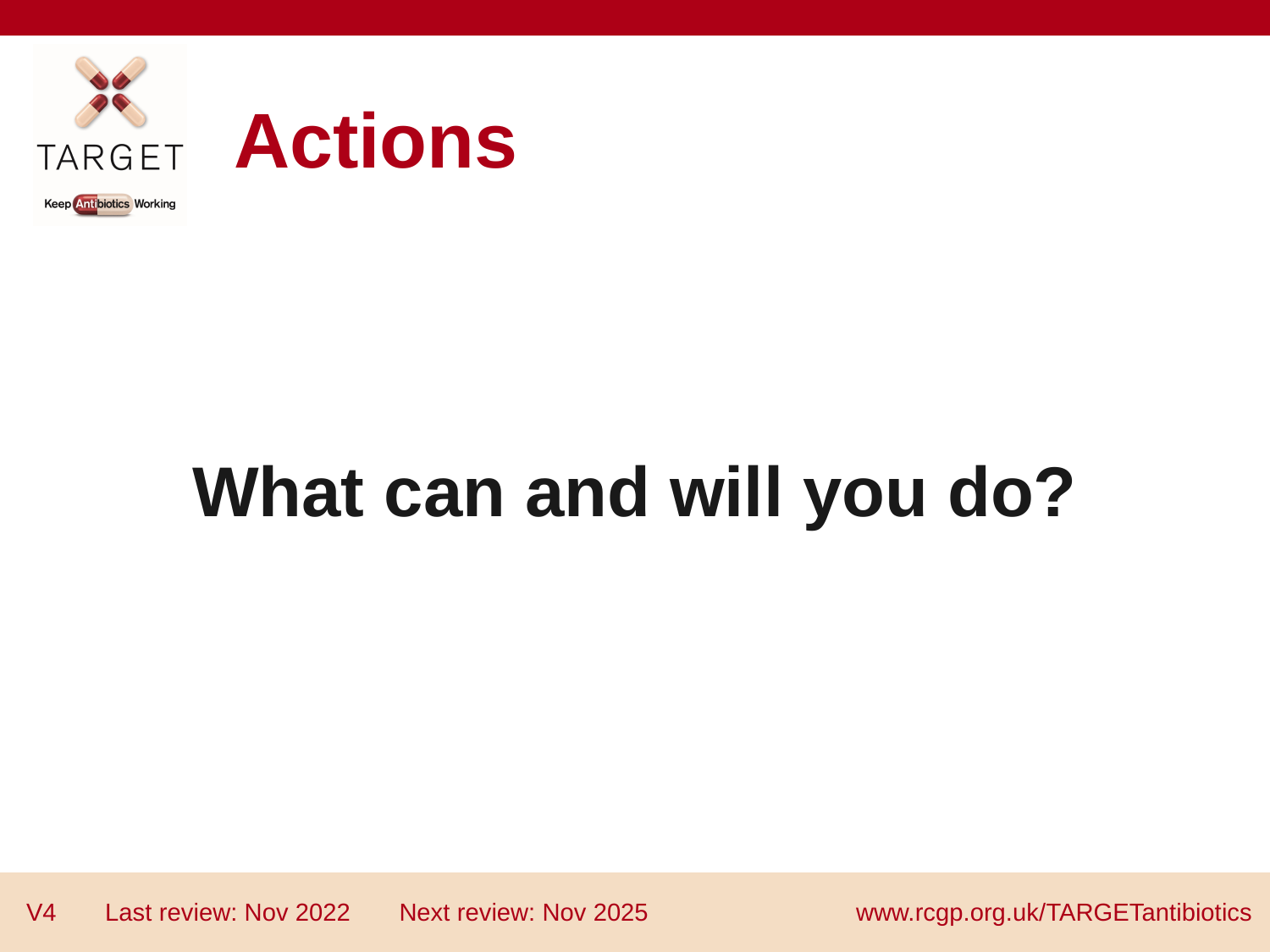

# Actions

What can and will you do?
V4       Last review: Nov 2022       Next review: Nov 2025
www.rcgp.org.uk/TARGETantibiotics